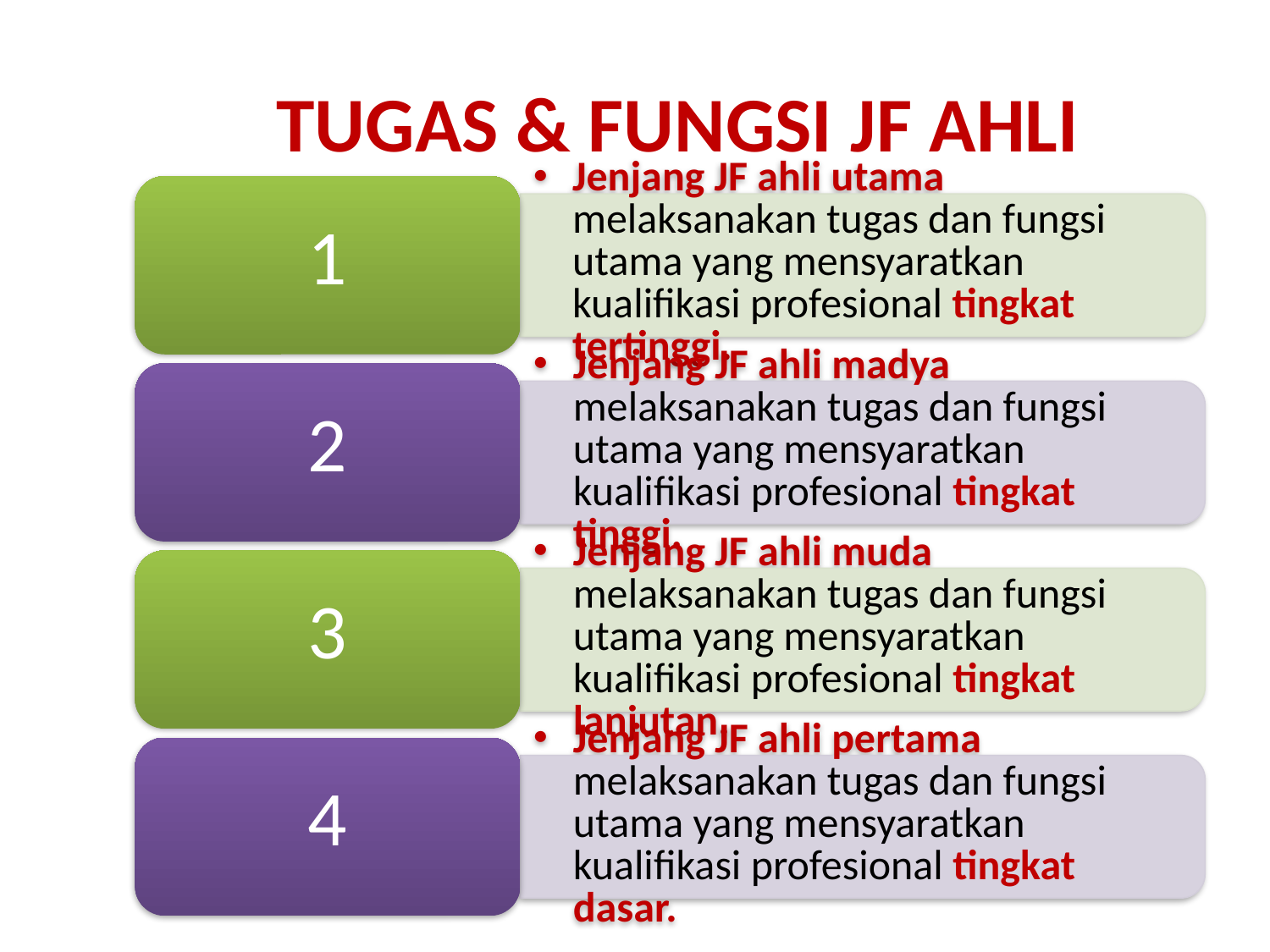

# TUGAS & FUNGSI JF AHLI
1
2
3
4
Jenjang JF ahli pertama melaksanakan tugas dan fungsi utama yang mensyaratkan kualifikasi profesional tingkat dasar.